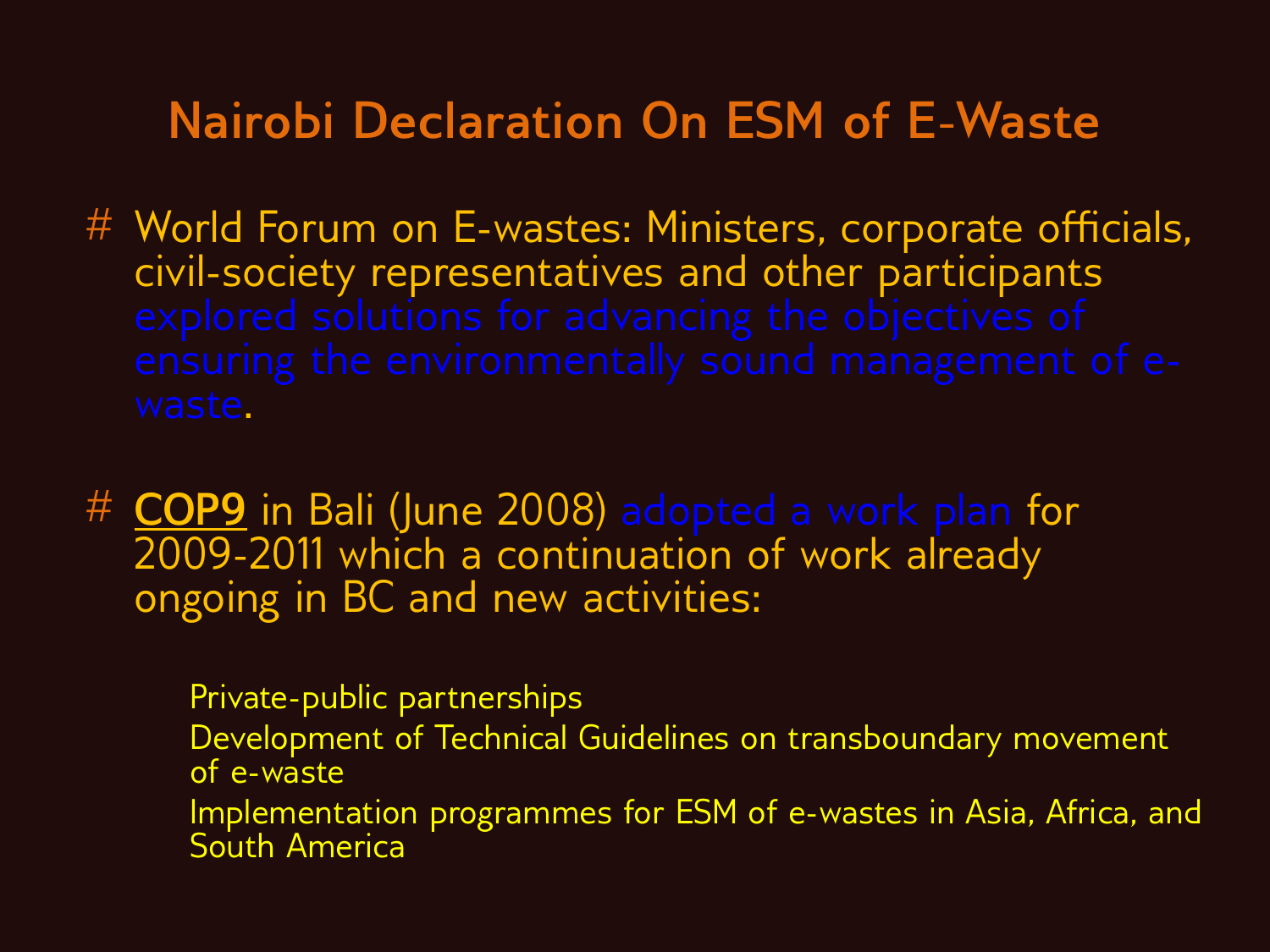

# Nairobi Declaration On ESM of E-Waste
World Forum on E-wastes: Ministers, corporate officials, civil-society representatives and other participants explored solutions for advancing the objectives of ensuring the environmentally sound management of e-waste.

COP9 in Bali (June 2008) adopted a work plan for 2009-2011 which a continuation of work already ongoing in BC and new activities:

Private-public partnerships
Development of Technical Guidelines on transboundary movement of e-waste
Implementation programmes for ESM of e-wastes in Asia, Africa, and South America